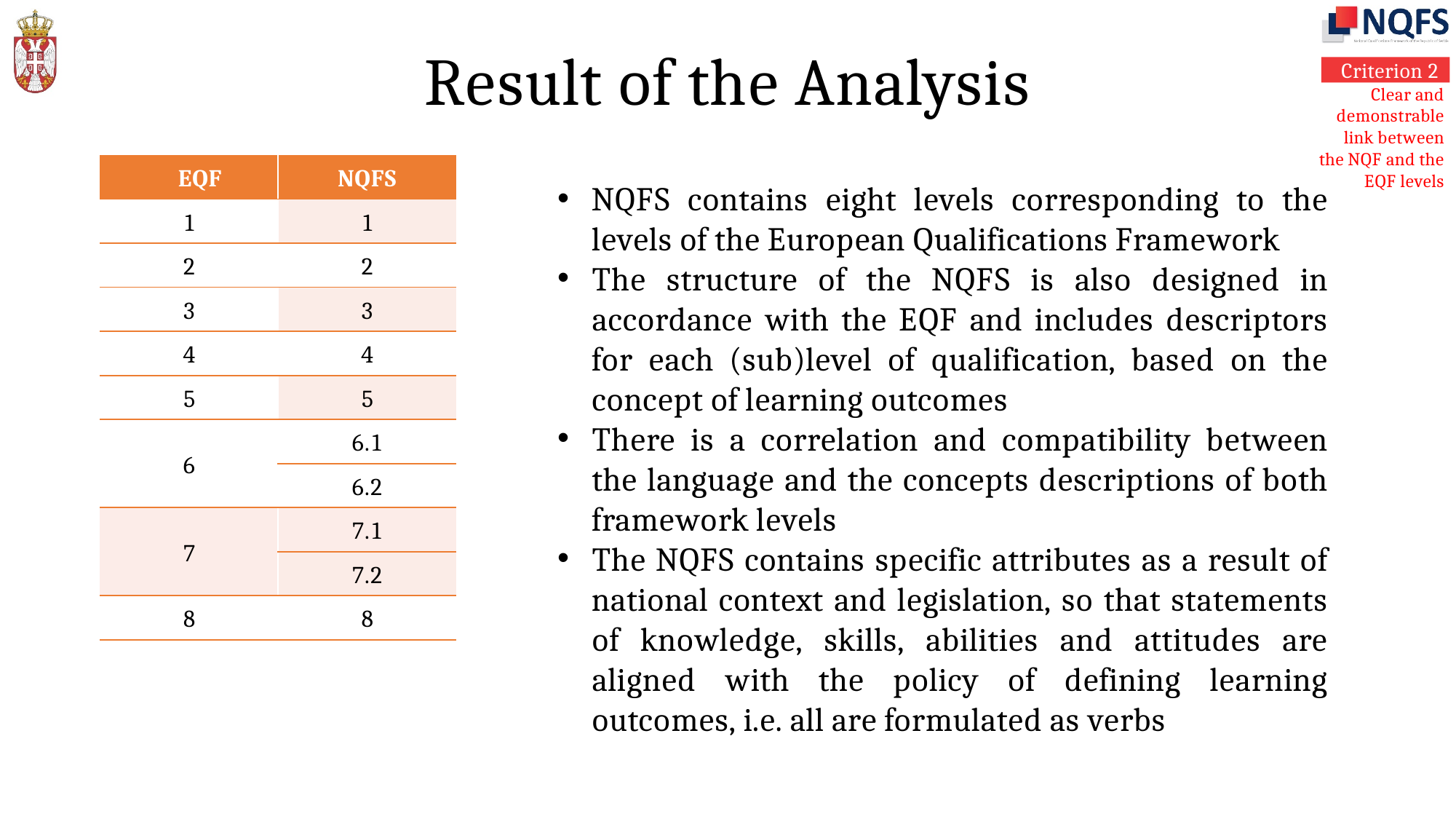

# Result of the Analysis

NQFS contains eight levels corresponding to the levels of the European Qualifications Framework
The structure of the NQFS is also designed in accordance with the EQF and includes descriptors for each (sub)level of qualification, based on the concept of learning outcomes
There is a correlation and compatibility between the language and the concepts descriptions of both framework levels
The NQFS contains specific attributes as a result of national context and legislation, so that statements of knowledge, skills, abilities and attitudes are aligned with the policy of defining learning outcomes, i.e. all are formulated as verbs
| EQF | NQFS |
| --- | --- |
| 1 | 1 |
| 2 | 2 |
| 3 | 3 |
| 4 | 4 |
| 5 | 5 |
| 6 | 6.1 |
|  | 6.2 |
| 7 | 7.1 |
|  | 7.2 |
| 8 | 8 |